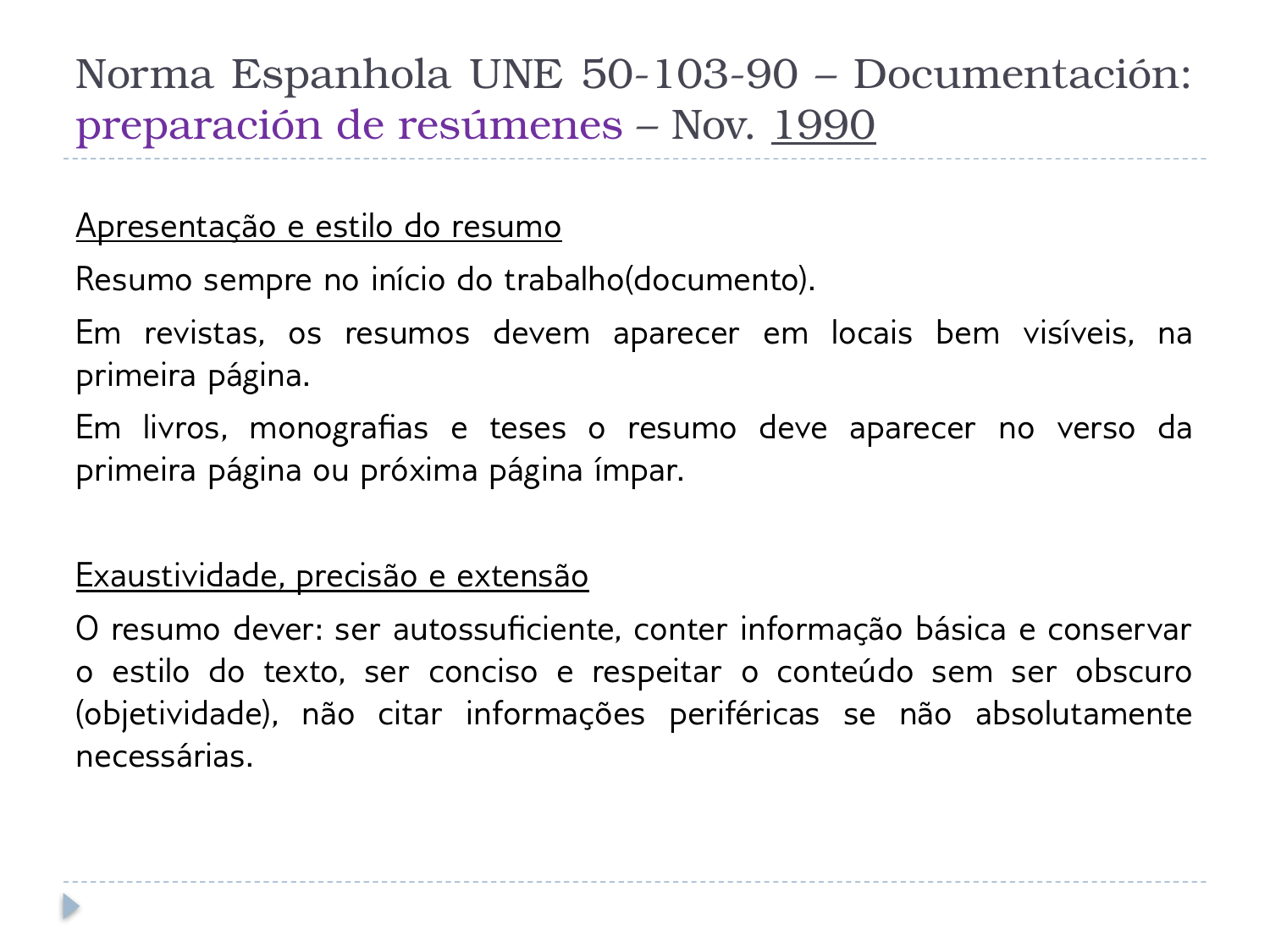

# Norma Espanhola UNE 50-103-90 – Documentación: preparación de resúmenes – Nov. 1990
Apresentação e estilo do resumo
Resumo sempre no início do trabalho(documento).
Em revistas, os resumos devem aparecer em locais bem visíveis, na primeira página.
Em livros, monografias e teses o resumo deve aparecer no verso da primeira página ou próxima página ímpar.

Exaustividade, precisão e extensão
O resumo dever: ser autossuficiente, conter informação básica e conservar o estilo do texto, ser conciso e respeitar o conteúdo sem ser obscuro (objetividade), não citar informações periféricas se não absolutamente necessárias.